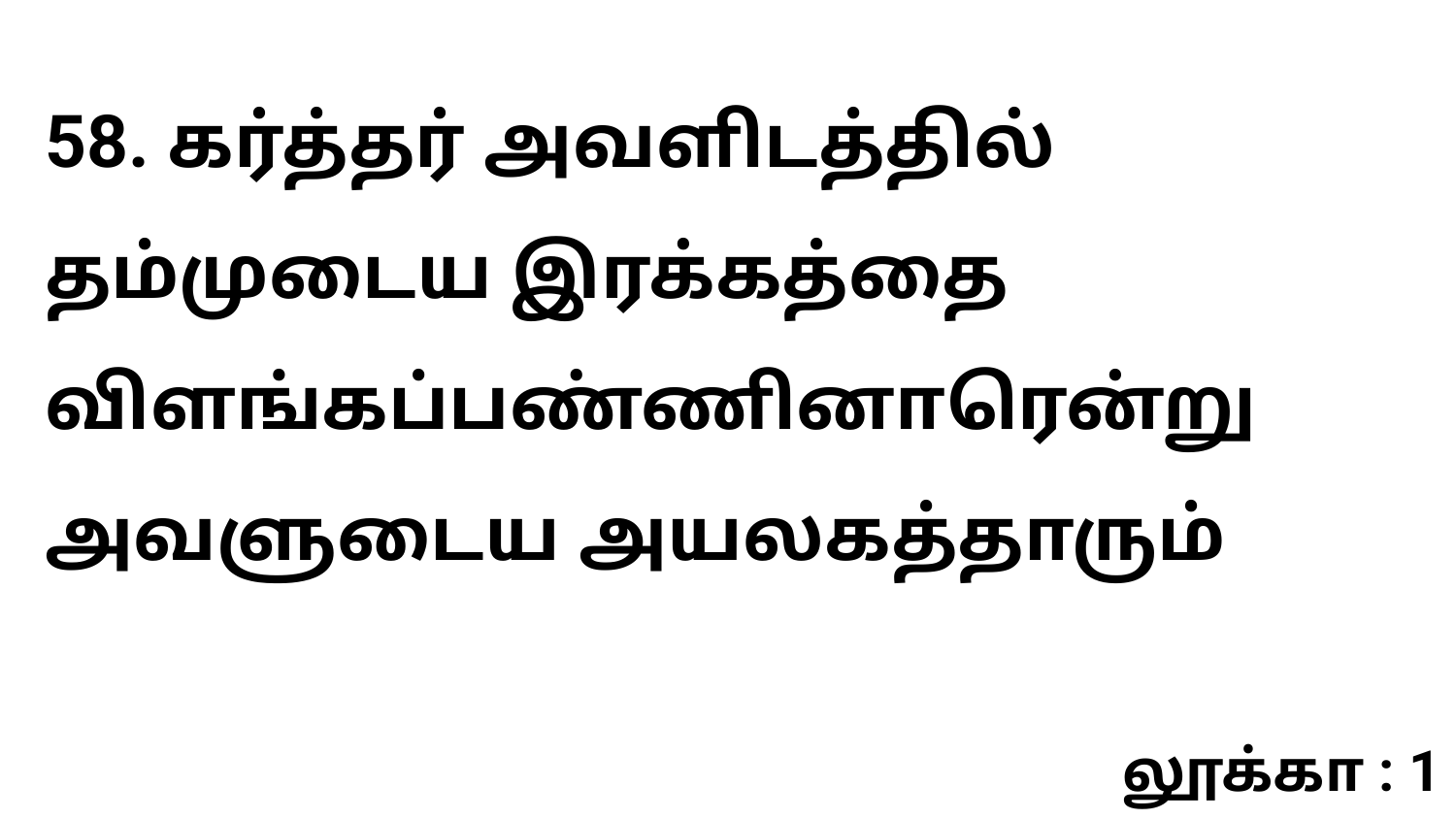

58. கர்த்தர் அவளிடத்தில் தம்முடைய இரக்கத்தை விளங்கப்பண்ணினாரென்று அவளுடைய அயலகத்தாரும்
லூக்கா : 1